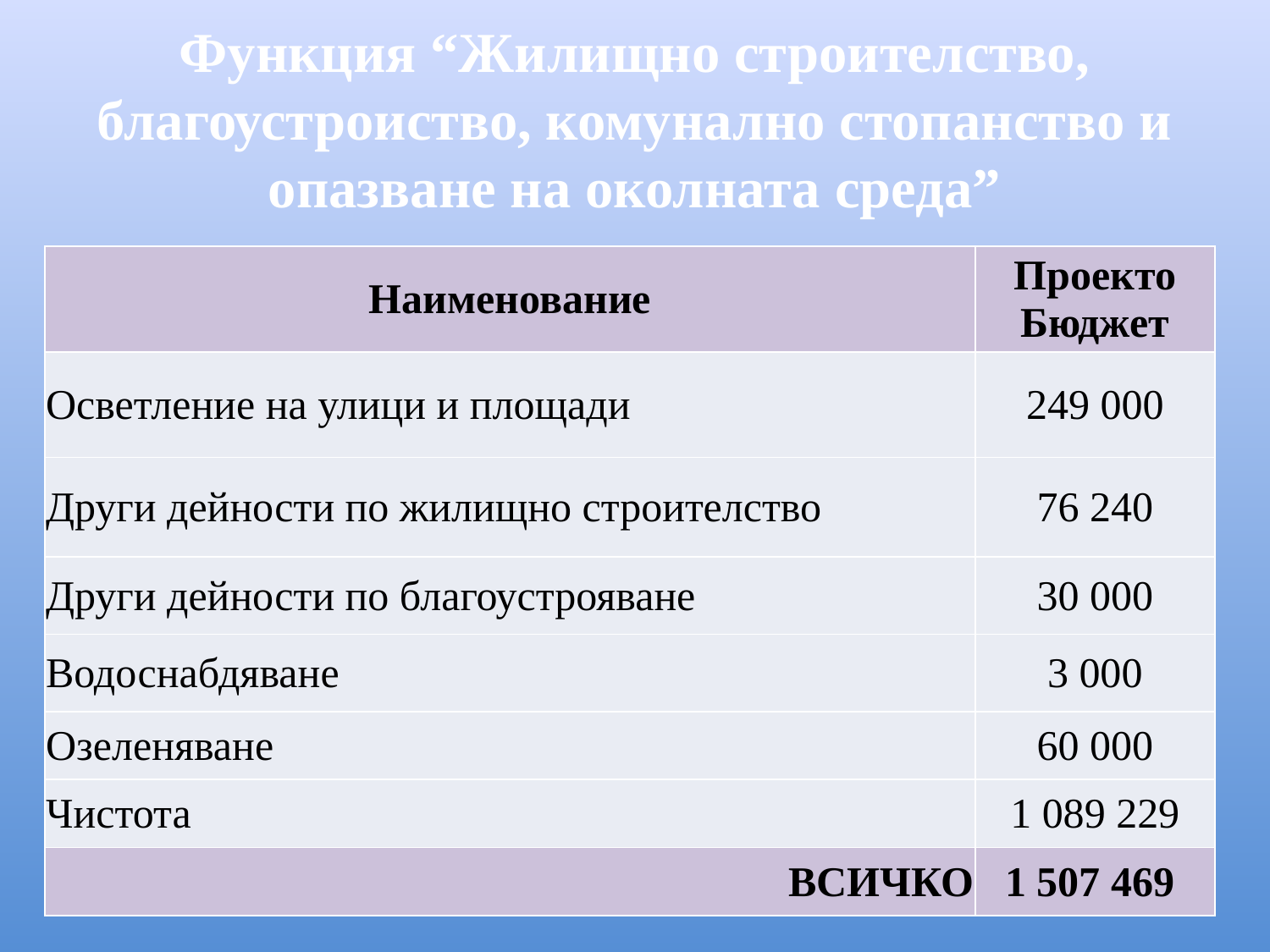

# Функция “Жилищно строителство, благоустроиство, комунално стопанство и опазване на околната среда”
| Наименование | Проекто Бюджет |
| --- | --- |
| Осветление на улици и площади | 249 000 |
| Други дейности по жилищно строителство | 76 240 |
| Други дейности по благоустрояване | 30 000 |
| Водоснабдяване | 3 000 |
| Озеленяване | 60 000 |
| Чистота | 1 089 229 |
| ВСИЧКО | 1 507 469 |